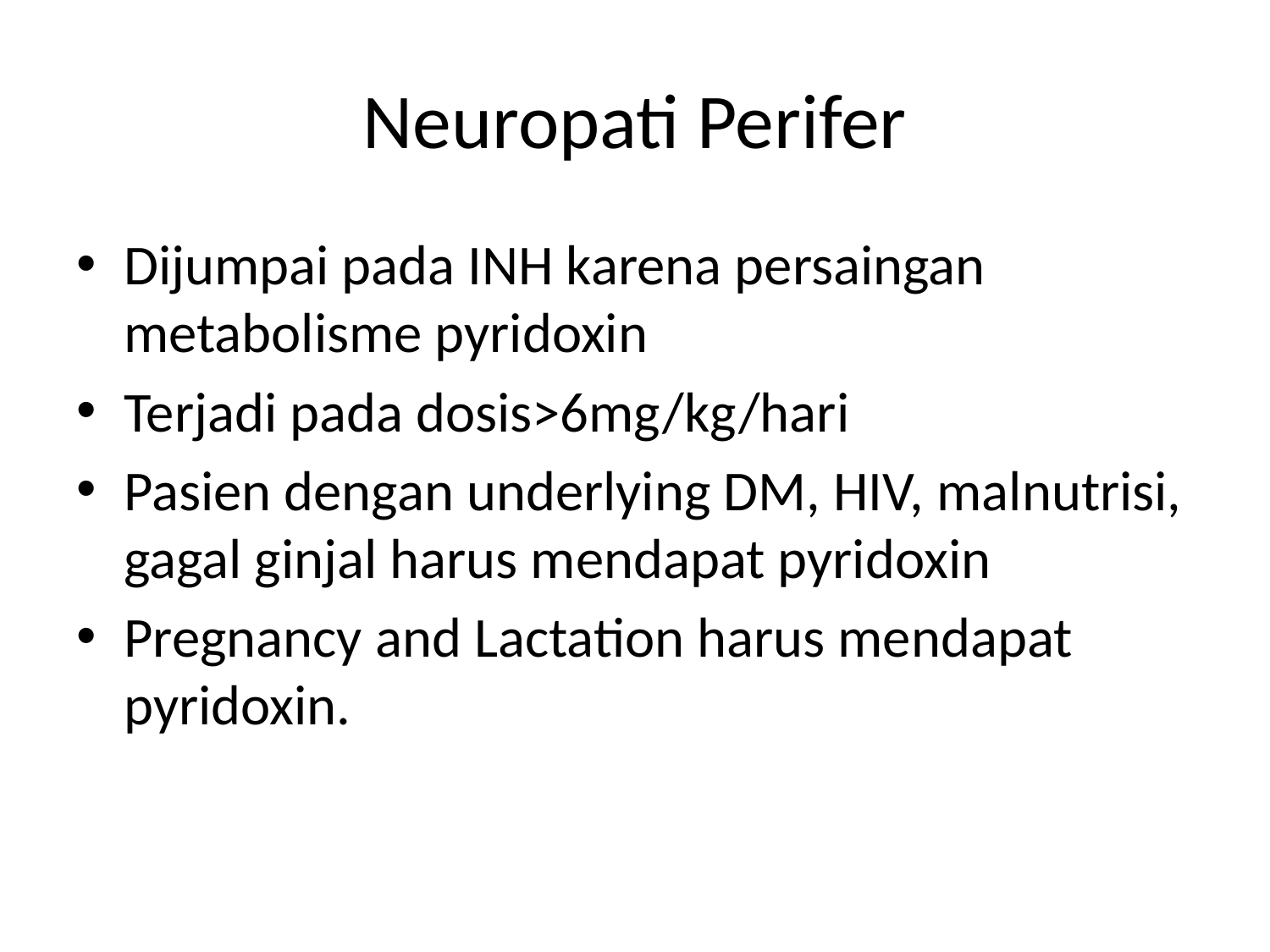

# Neuropati Perifer
Dijumpai pada INH karena persaingan metabolisme pyridoxin
Terjadi pada dosis>6mg/kg/hari
Pasien dengan underlying DM, HIV, malnutrisi, gagal ginjal harus mendapat pyridoxin
Pregnancy and Lactation harus mendapat pyridoxin.